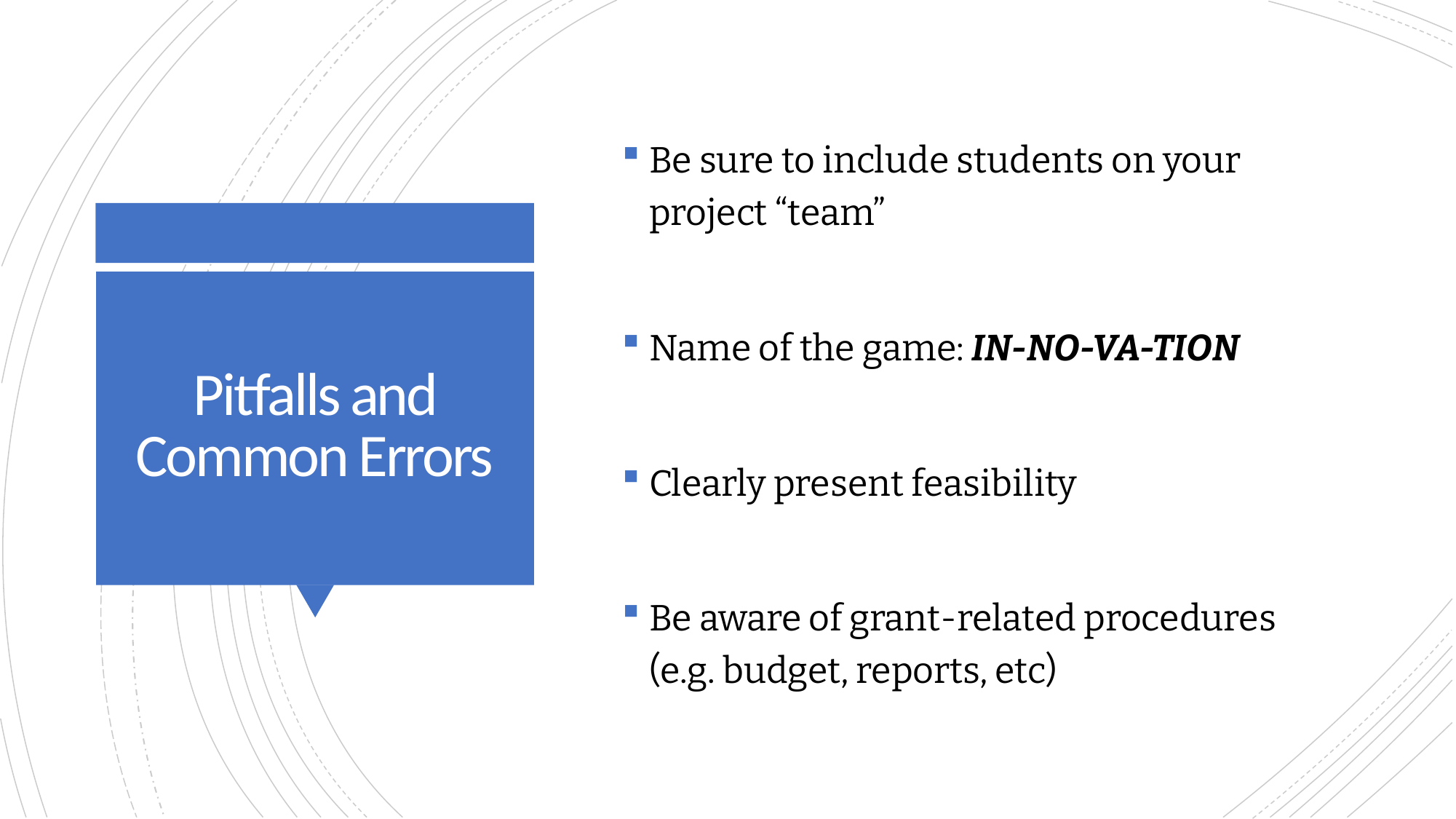

Be sure to include students on your project “team”

Name of the game: IN-NO-VA-TION

Clearly present feasibility

Be aware of grant-related procedures (e.g. budget, reports, etc)
# Pitfalls and Common Errors